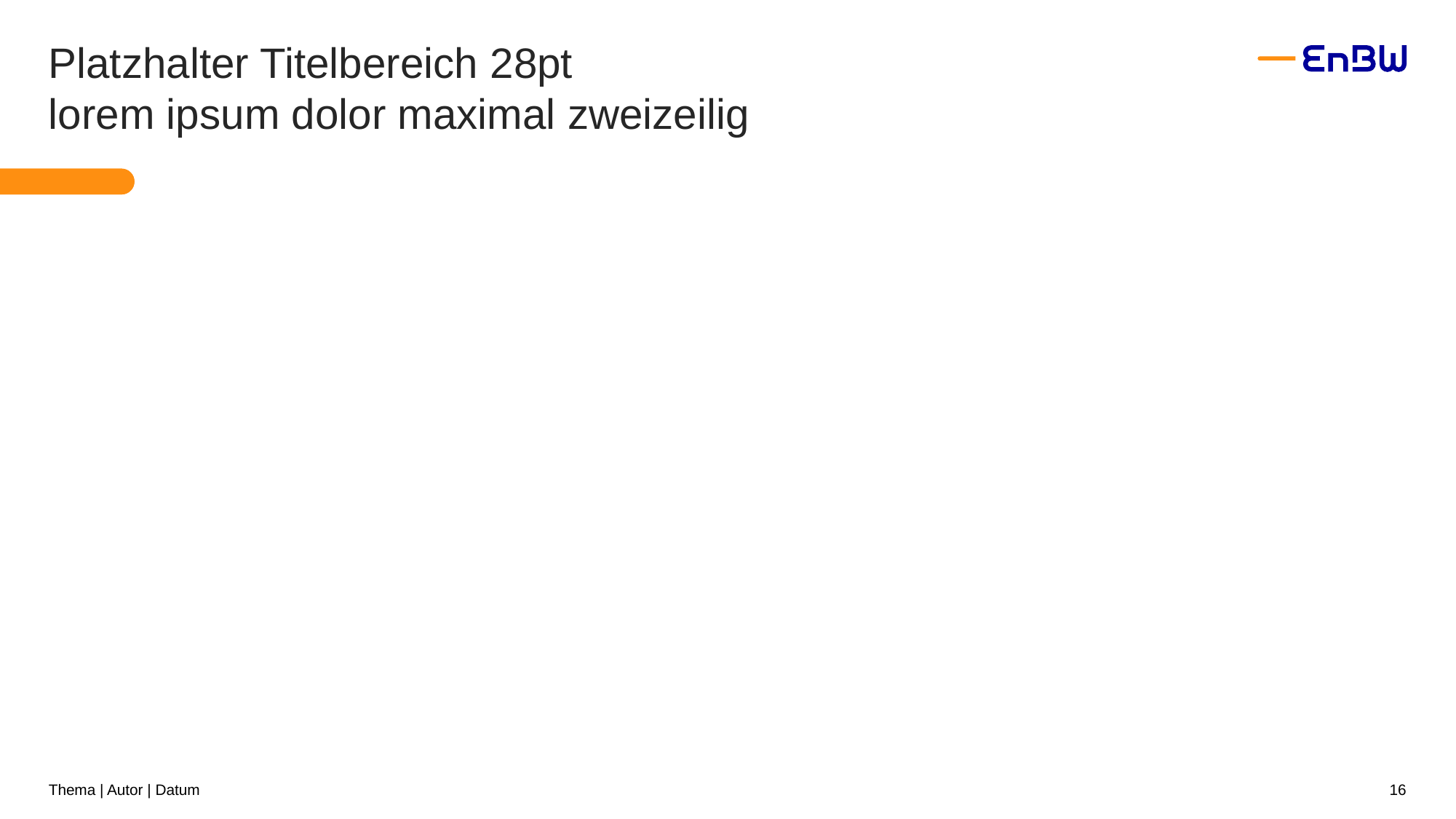

# Platzhalter Titelbereich 28pt lorem ipsum dolor maximal zweizeilig
Thema | Autor | Datum
16